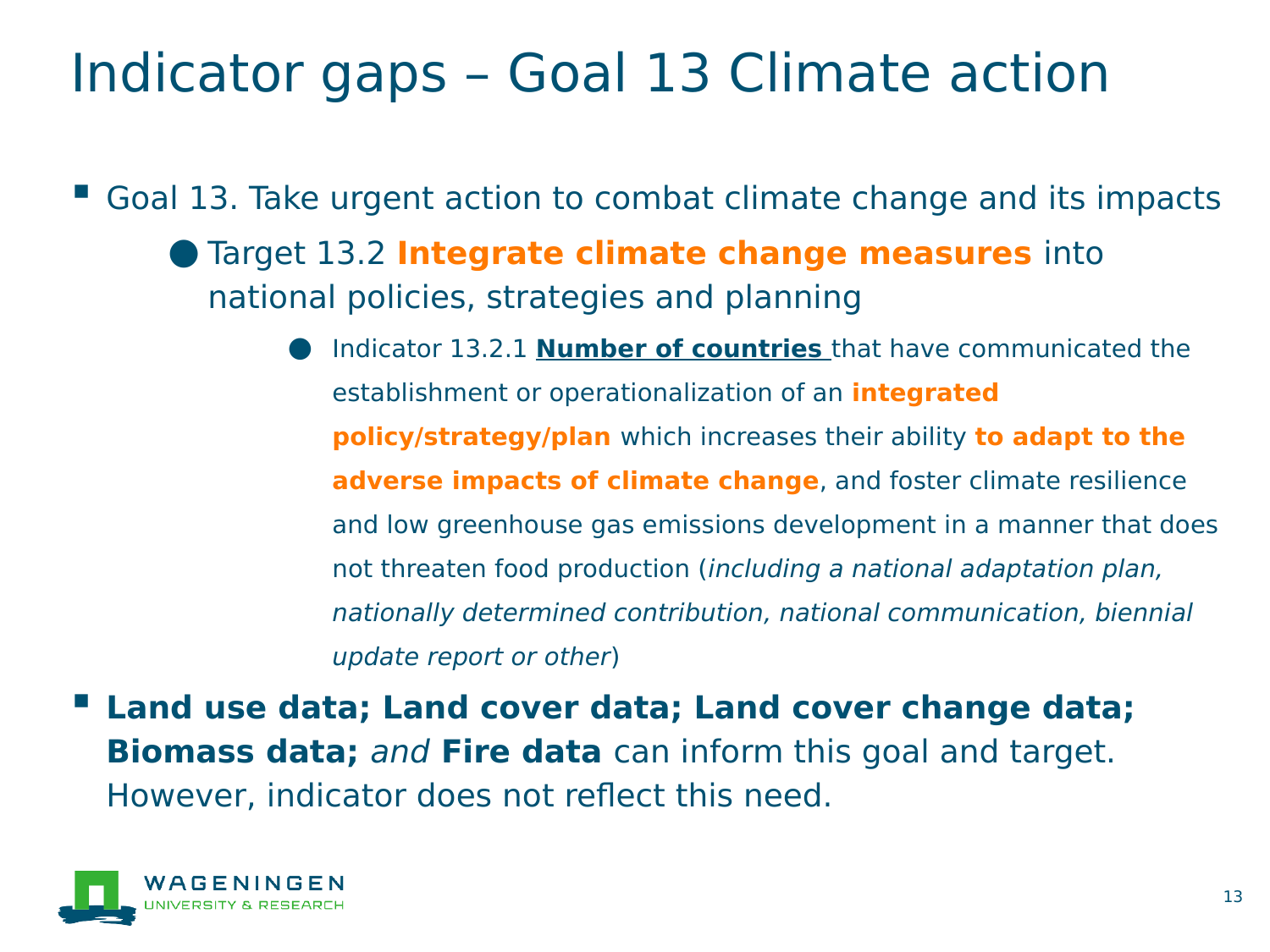

# Indicator gaps – Goal 13 Climate action
Goal 13. Take urgent action to combat climate change and its impacts
Target 13.2 Integrate climate change measures into national policies, strategies and planning
Indicator 13.2.1 Number of countries that have communicated the establishment or operationalization of an integrated policy/strategy/plan which increases their ability to adapt to the adverse impacts of climate change, and foster climate resilience and low greenhouse gas emissions development in a manner that does not threaten food production (including a national adaptation plan, nationally determined contribution, national communication, biennial update report or other)
Land use data; Land cover data; Land cover change data; Biomass data; and Fire data can inform this goal and target. However, indicator does not reflect this need.
13